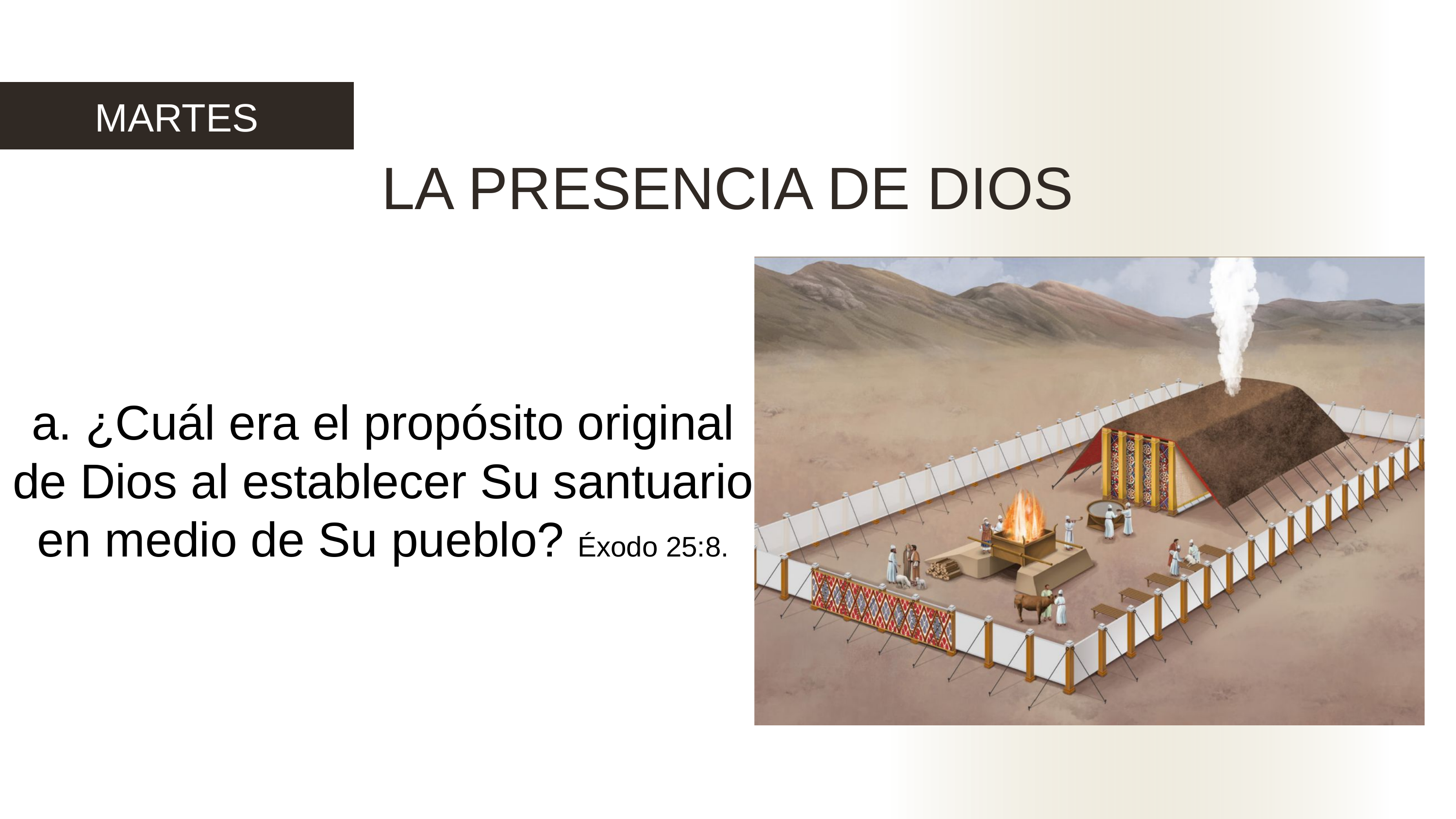

MARTES
LA PRESENCIA DE DIOS

a. ¿Cuál era el propósito original de Dios al establecer Su santuario en medio de Su pueblo? Éxodo 25:8.